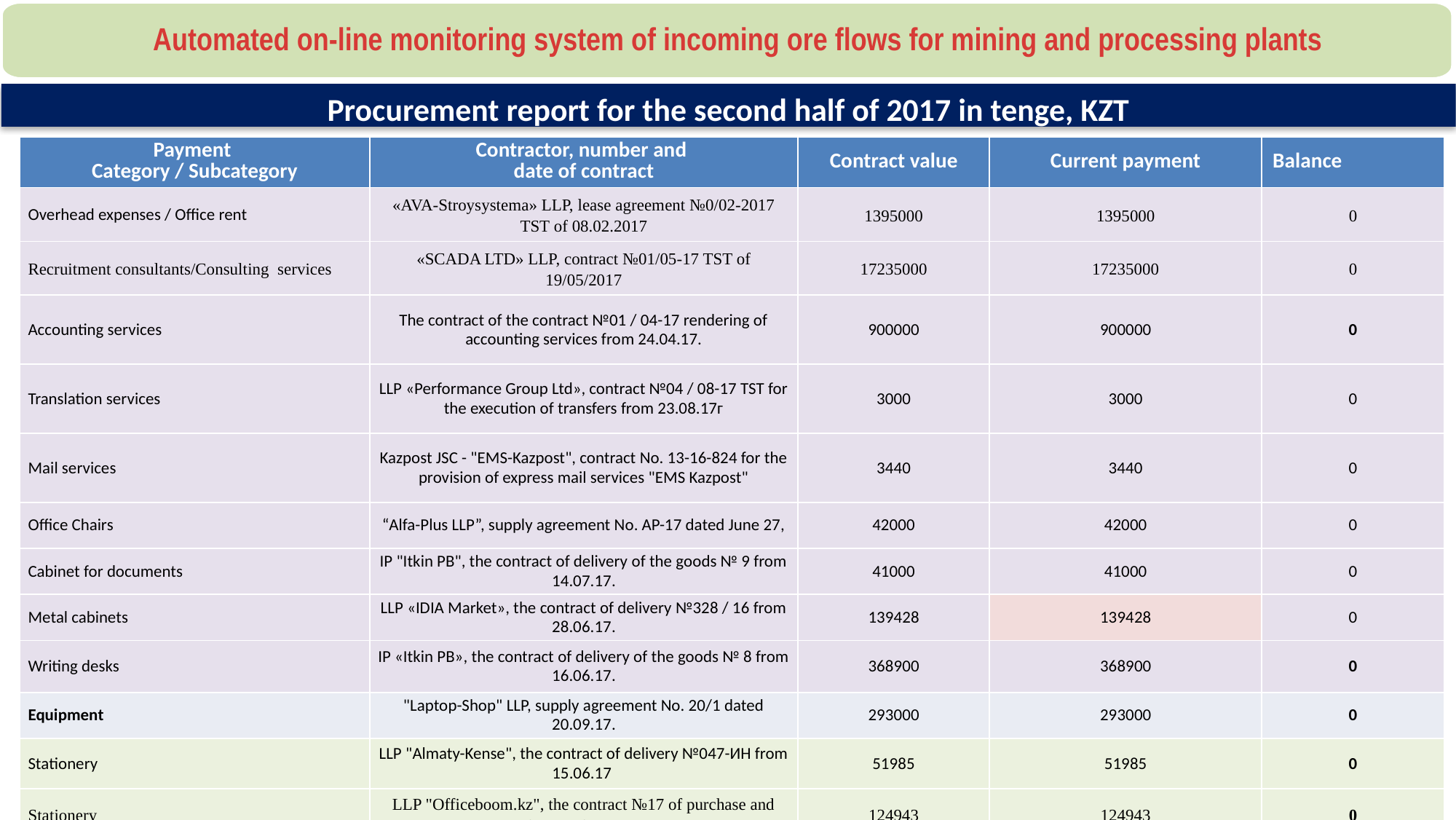

Automated on-line monitoring system of incoming ore flows for mining and processing plants
Procurement report for the second half of 2017 in tenge, KZT
| Payment Category / Subcategory | Contractor, number and date of contract | Contract value | Current payment | Balance |
| --- | --- | --- | --- | --- |
| Overhead expenses / Office rent | «AVA-Stroysystema» LLP, lease agreement №0/02-2017 TST of 08.02.2017 | 1395000 | 1395000 | 0 |
| Recruitment consultants/Consulting services | «SCADA LTD» LLP, contract №01/05-17 TST of 19/05/2017 | 17235000 | 17235000 | 0 |
| Accounting services | The contract of the contract №01 / 04-17 rendering of accounting services from 24.04.17. | 900000 | 900000 | 0 |
| Translation services | LLP «Performance Group Ltd», contract №04 / 08-17 TST for the execution of transfers from 23.08.17г | 3000 | 3000 | 0 |
| Mail services | Kazpost JSC - "EMS-Kazpost", contract No. 13-16-824 for the provision of express mail services "EMS Kazpost" | 3440 | 3440 | 0 |
| Office Chairs | “Alfa-Plus LLP”, supply agreement No. AP-17 dated June 27, | 42000 | 42000 | 0 |
| Cabinet for documents | IP "Itkin PB", the contract of delivery of the goods № 9 from 14.07.17. | 41000 | 41000 | 0 |
| Metal cabinets | LLP «IDIA Market», the contract of delivery №328 / 16 from 28.06.17. | 139428 | 139428 | 0 |
| Writing desks | IP «Itkin PB», the contract of delivery of the goods № 8 from 16.06.17. | 368900 | 368900 | 0 |
| Equipment | "Laptop-Shop" LLP, supply agreement No. 20/1 dated 20.09.17. | 293000 | 293000 | 0 |
| Stationery | LLP "Almaty-Kense", the contract of delivery №047-ИН from 15.06.17 | 51985 | 51985 | 0 |
| Stationery | LLP "Officeboom.kz", the contract №17 of purchase and sale of goods from 14.08.17. | 124943 | 124943 | 0 |
| Total |  | 20597696 | 20597696 |  |